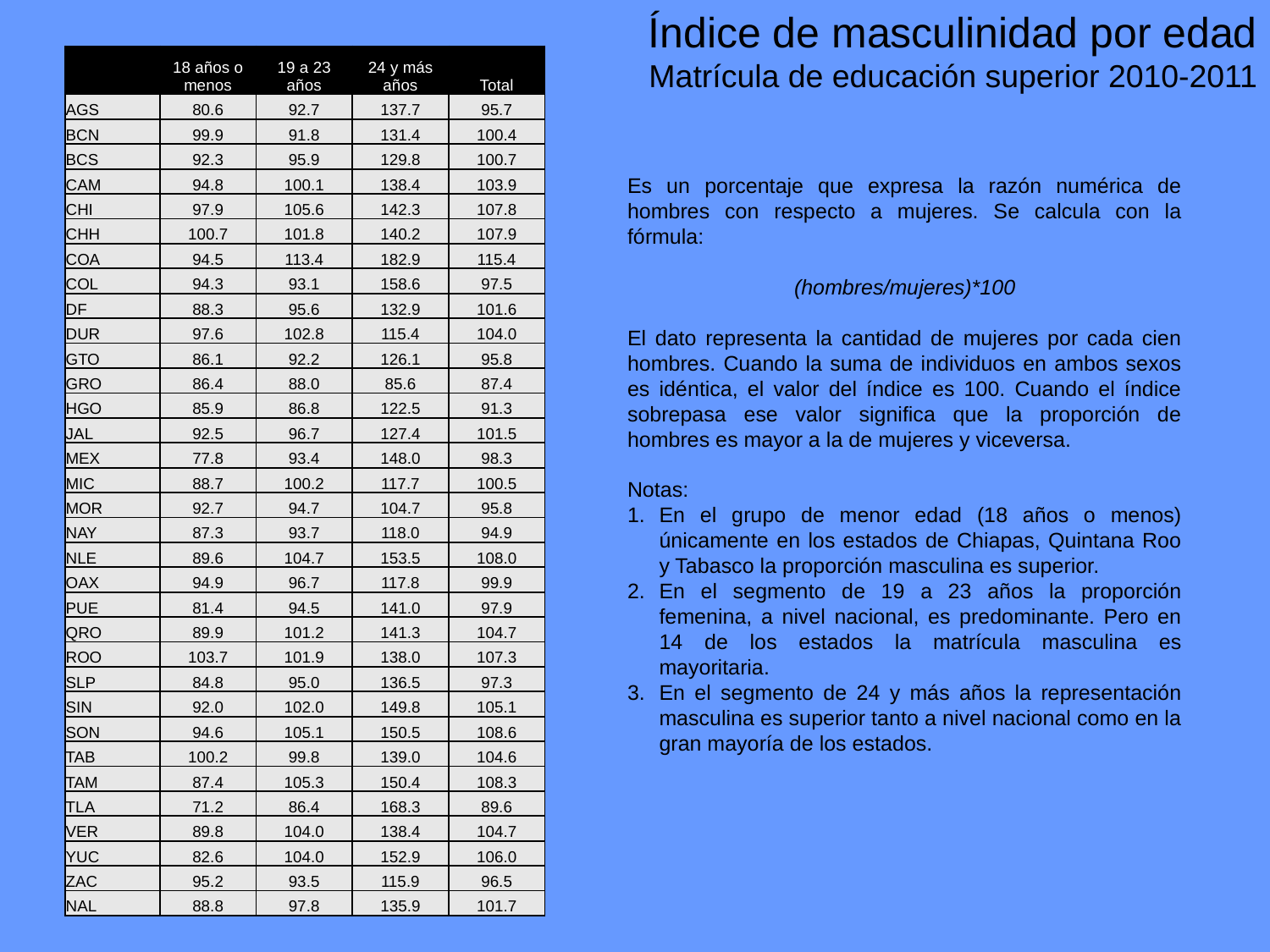

# Índice de masculinidad por edad Matrícula de educación superior 2010-2011
|  | 18 años o menos | 19 a 23 años | 24 y más años | Total |
| --- | --- | --- | --- | --- |
| AGS | 80.6 | 92.7 | 137.7 | 95.7 |
| BCN | 99.9 | 91.8 | 131.4 | 100.4 |
| BCS | 92.3 | 95.9 | 129.8 | 100.7 |
| CAM | 94.8 | 100.1 | 138.4 | 103.9 |
| CHI | 97.9 | 105.6 | 142.3 | 107.8 |
| CHH | 100.7 | 101.8 | 140.2 | 107.9 |
| COA | 94.5 | 113.4 | 182.9 | 115.4 |
| COL | 94.3 | 93.1 | 158.6 | 97.5 |
| DF | 88.3 | 95.6 | 132.9 | 101.6 |
| DUR | 97.6 | 102.8 | 115.4 | 104.0 |
| GTO | 86.1 | 92.2 | 126.1 | 95.8 |
| GRO | 86.4 | 88.0 | 85.6 | 87.4 |
| HGO | 85.9 | 86.8 | 122.5 | 91.3 |
| JAL | 92.5 | 96.7 | 127.4 | 101.5 |
| MEX | 77.8 | 93.4 | 148.0 | 98.3 |
| MIC | 88.7 | 100.2 | 117.7 | 100.5 |
| MOR | 92.7 | 94.7 | 104.7 | 95.8 |
| NAY | 87.3 | 93.7 | 118.0 | 94.9 |
| NLE | 89.6 | 104.7 | 153.5 | 108.0 |
| OAX | 94.9 | 96.7 | 117.8 | 99.9 |
| PUE | 81.4 | 94.5 | 141.0 | 97.9 |
| QRO | 89.9 | 101.2 | 141.3 | 104.7 |
| ROO | 103.7 | 101.9 | 138.0 | 107.3 |
| SLP | 84.8 | 95.0 | 136.5 | 97.3 |
| SIN | 92.0 | 102.0 | 149.8 | 105.1 |
| SON | 94.6 | 105.1 | 150.5 | 108.6 |
| TAB | 100.2 | 99.8 | 139.0 | 104.6 |
| TAM | 87.4 | 105.3 | 150.4 | 108.3 |
| TLA | 71.2 | 86.4 | 168.3 | 89.6 |
| VER | 89.8 | 104.0 | 138.4 | 104.7 |
| YUC | 82.6 | 104.0 | 152.9 | 106.0 |
| ZAC | 95.2 | 93.5 | 115.9 | 96.5 |
| NAL | 88.8 | 97.8 | 135.9 | 101.7 |
Es un porcentaje que expresa la razón numérica de hombres con respecto a mujeres. Se calcula con la fórmula:

(hombres/mujeres)*100

El dato representa la cantidad de mujeres por cada cien hombres. Cuando la suma de individuos en ambos sexos es idéntica, el valor del índice es 100. Cuando el índice sobrepasa ese valor significa que la proporción de hombres es mayor a la de mujeres y viceversa.

Notas:
En el grupo de menor edad (18 años o menos) únicamente en los estados de Chiapas, Quintana Roo y Tabasco la proporción masculina es superior.
En el segmento de 19 a 23 años la proporción femenina, a nivel nacional, es predominante. Pero en 14 de los estados la matrícula masculina es mayoritaria.
En el segmento de 24 y más años la representación masculina es superior tanto a nivel nacional como en la gran mayoría de los estados.